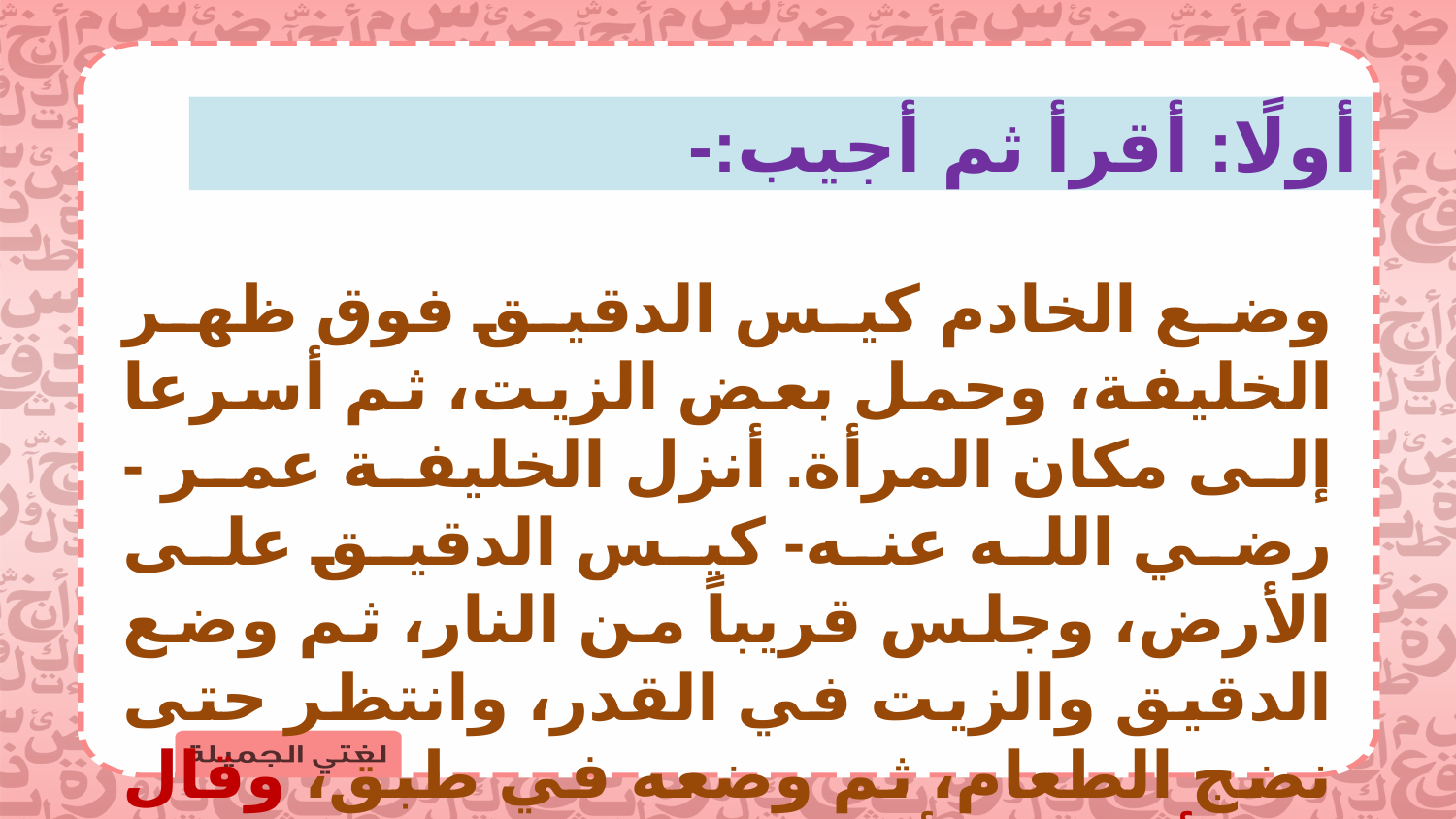

أولًا: أقرأ ثم أجيب:-
وضع الخادم كيس الدقيق فوق ظهر الخليفة، وحمل بعض الزيت، ثم أسرعا إلى مكان المرأة. أنزل الخليفة عمر -رضي الله عنه- كيس الدقيق على الأرض، وجلس قريباً من النار، ثم وضع الدقيق والزيت في القدر، وانتظر حتى نضج الطعام، ثم وضعه في طبق، وقال للمرأة: نادي أولادك.